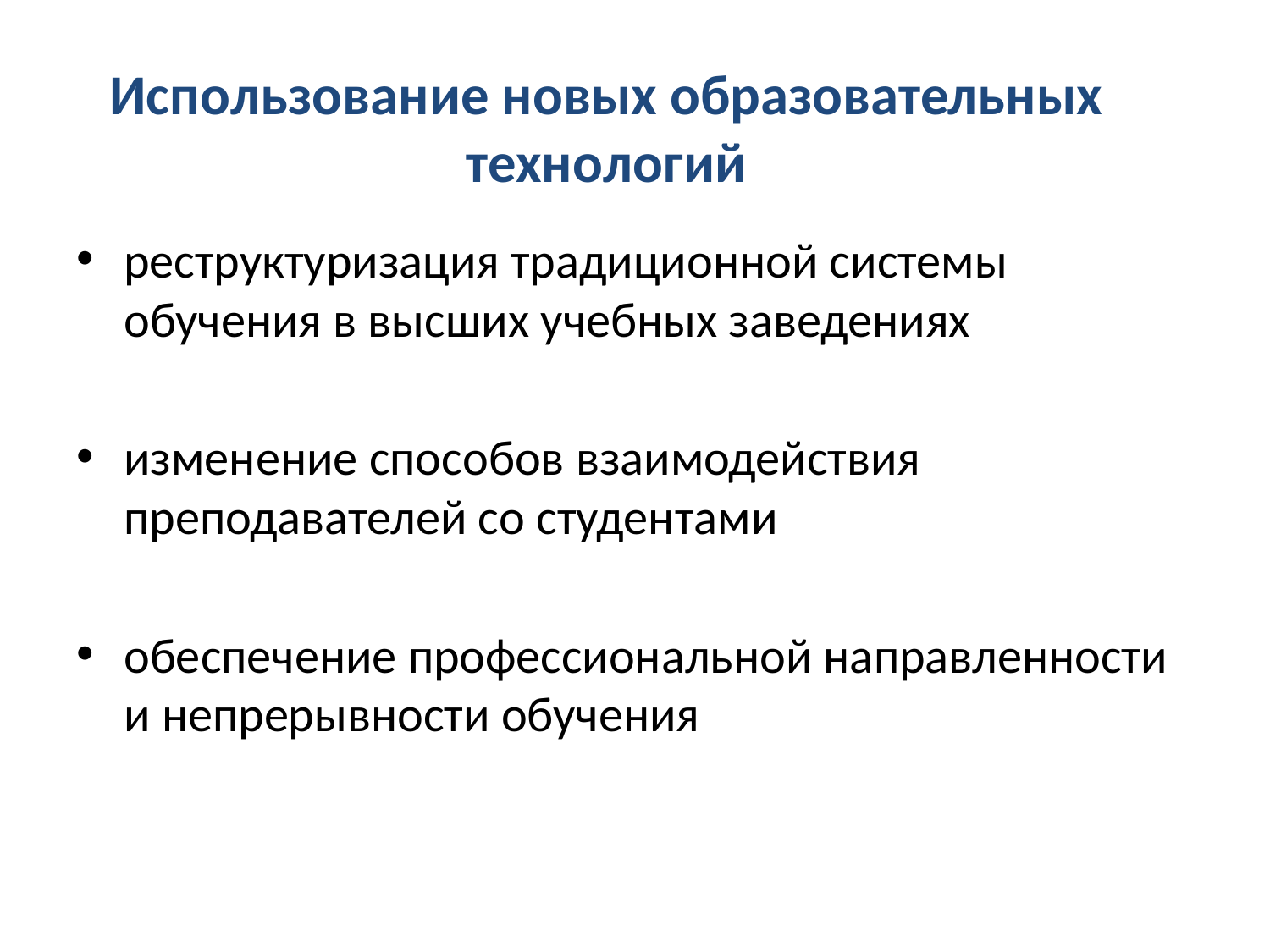

# Использование новых образовательных технологий
реструктуризация традиционной системы   обучения в высших учебных заведениях

изменение способов взаимодействия преподавателей со студентами

обеспечение профессиональной направленности и непрерывности обучения